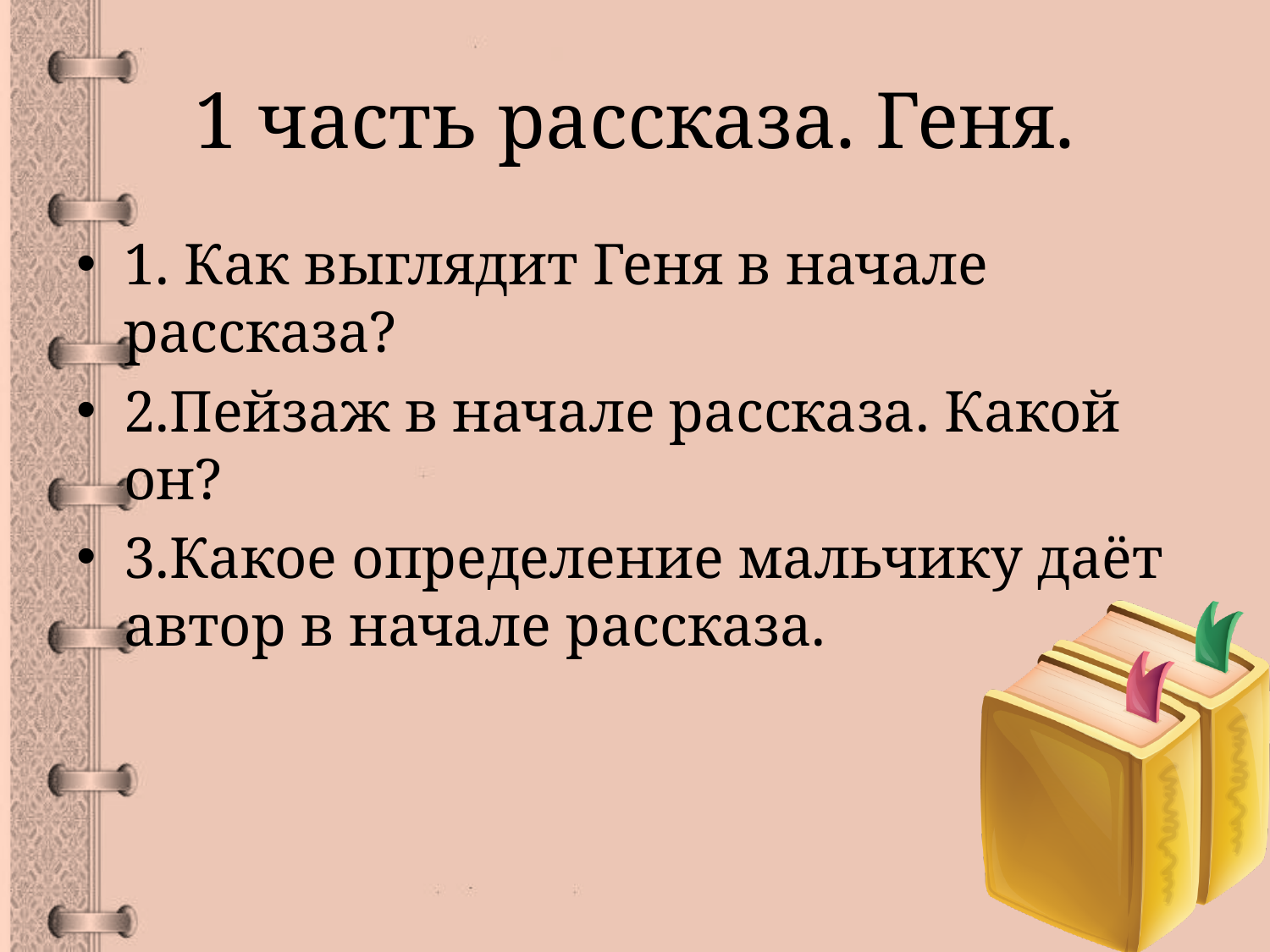

# 1 часть рассказа. Геня.
1. Как выглядит Геня в начале рассказа?
2.Пейзаж в начале рассказа. Какой он?
3.Какое определение мальчику даёт автор в начале рассказа.